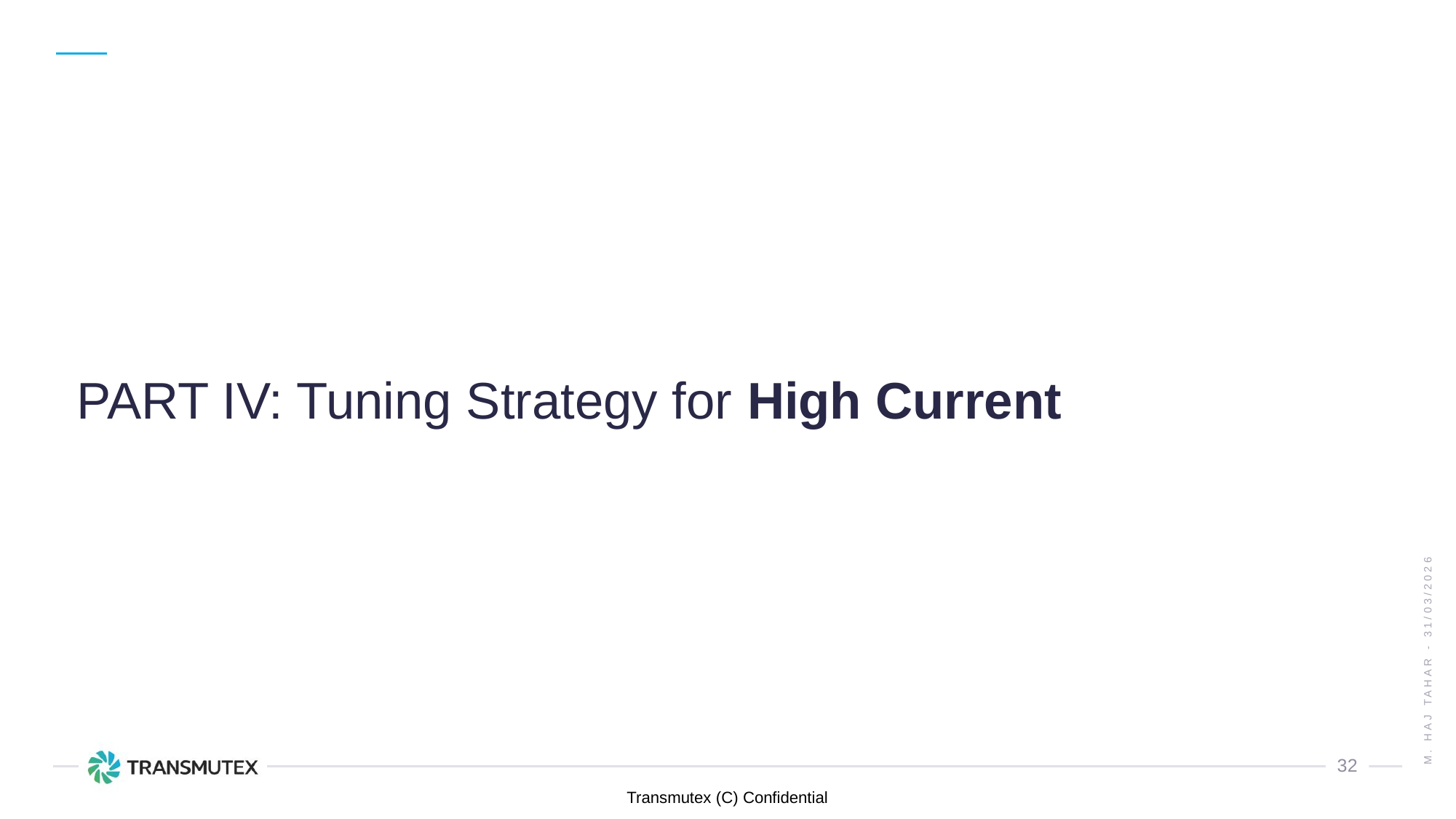

PART IV: Tuning Strategy for High Current
M. Haj Tahar - 31/03/2026
32